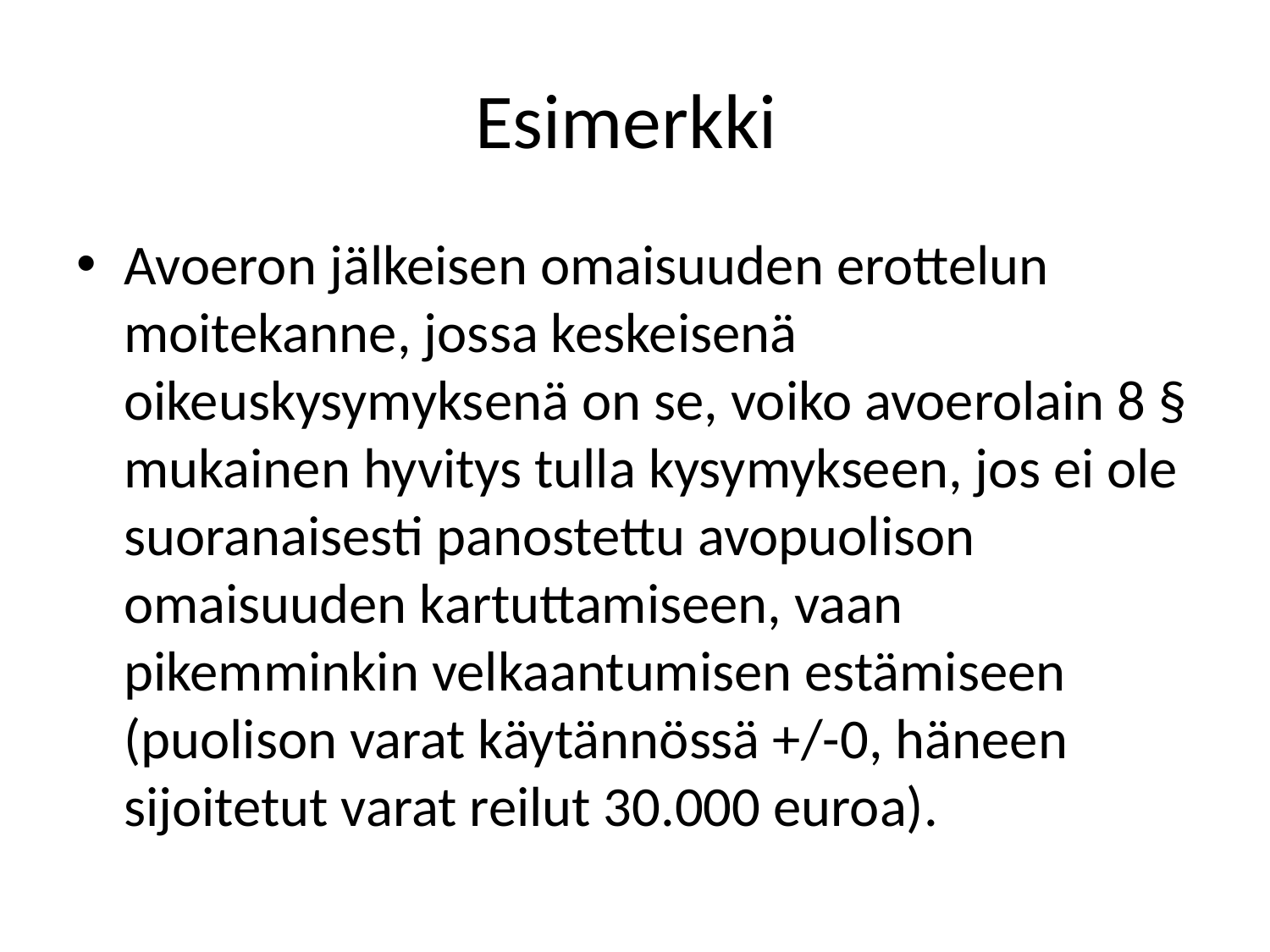

# Esimerkki
Avoeron jälkeisen omaisuuden erottelun moitekanne, jossa keskeisenä oikeuskysymyksenä on se, voiko avoerolain 8 § mukainen hyvitys tulla kysymykseen, jos ei ole suoranaisesti panostettu avopuolison omaisuuden kartuttamiseen, vaan pikemminkin velkaantumisen estämiseen (puolison varat käytännössä +/-0, häneen sijoitetut varat reilut 30.000 euroa).